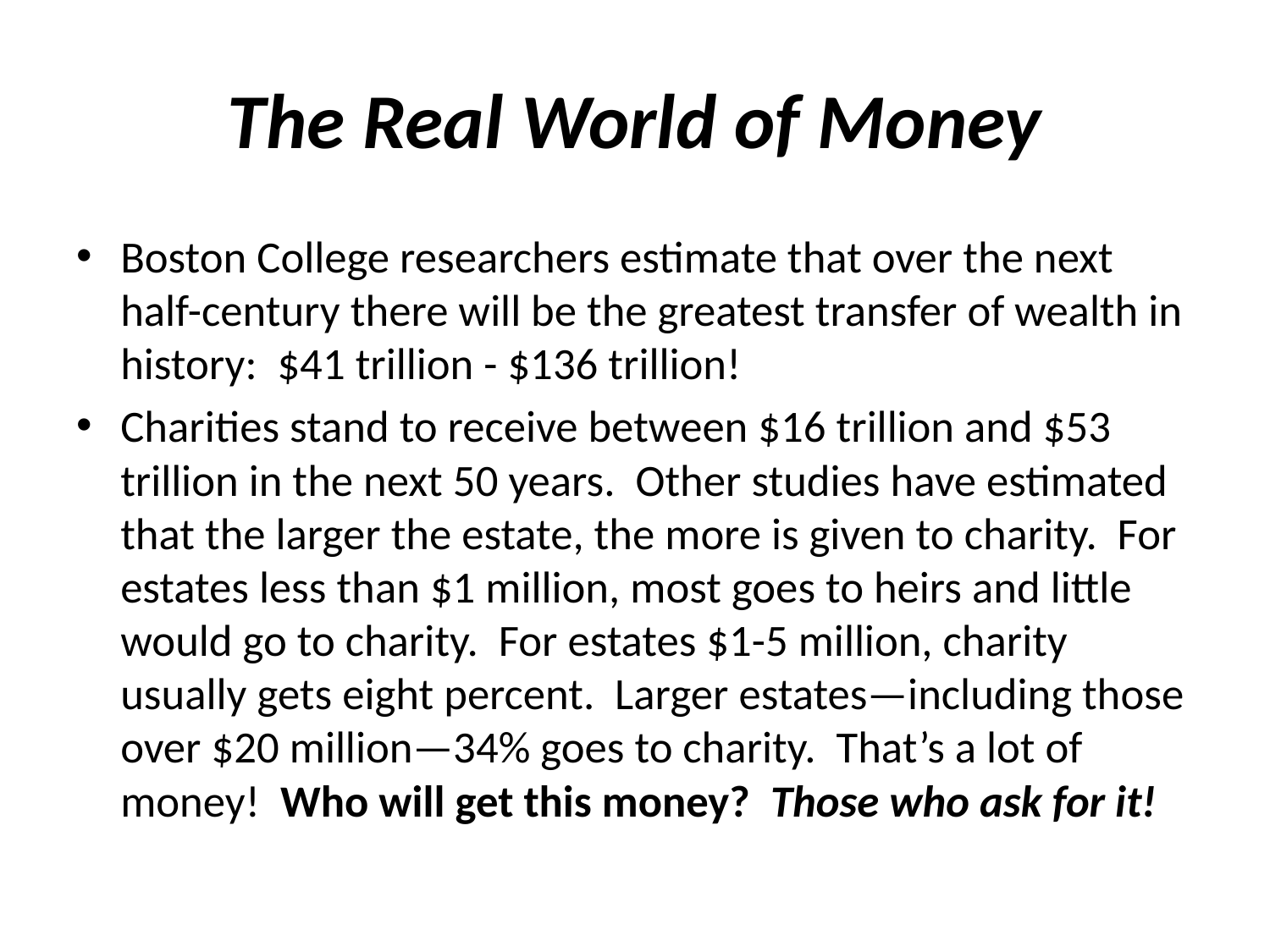

# The Real World of Money
Boston College researchers estimate that over the next half-century there will be the greatest transfer of wealth in history:  $41 trillion - $136 trillion!
Charities stand to receive between $16 trillion and $53 trillion in the next 50 years.  Other studies have estimated that the larger the estate, the more is given to charity.  For estates less than $1 million, most goes to heirs and little would go to charity.  For estates $1-5 million, charity usually gets eight percent.  Larger estates—including those over $20 million—34% goes to charity.  That’s a lot of money!  Who will get this money?  Those who ask for it!